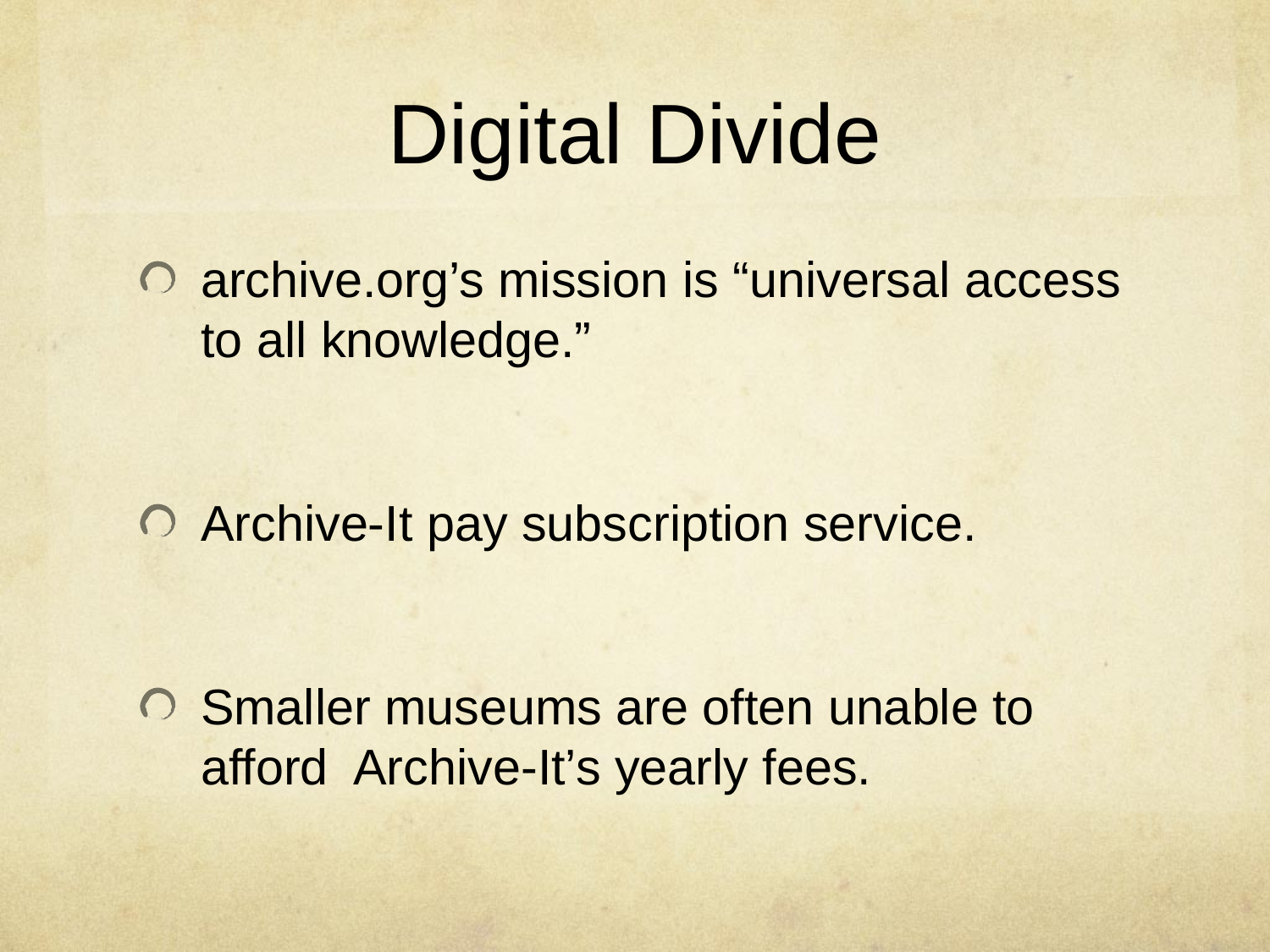

# Digital Divide
archive.org’s mission is “universal access to all knowledge.”

Archive-It pay subscription service.

Smaller museums are often unable to afford  Archive-It’s yearly fees.